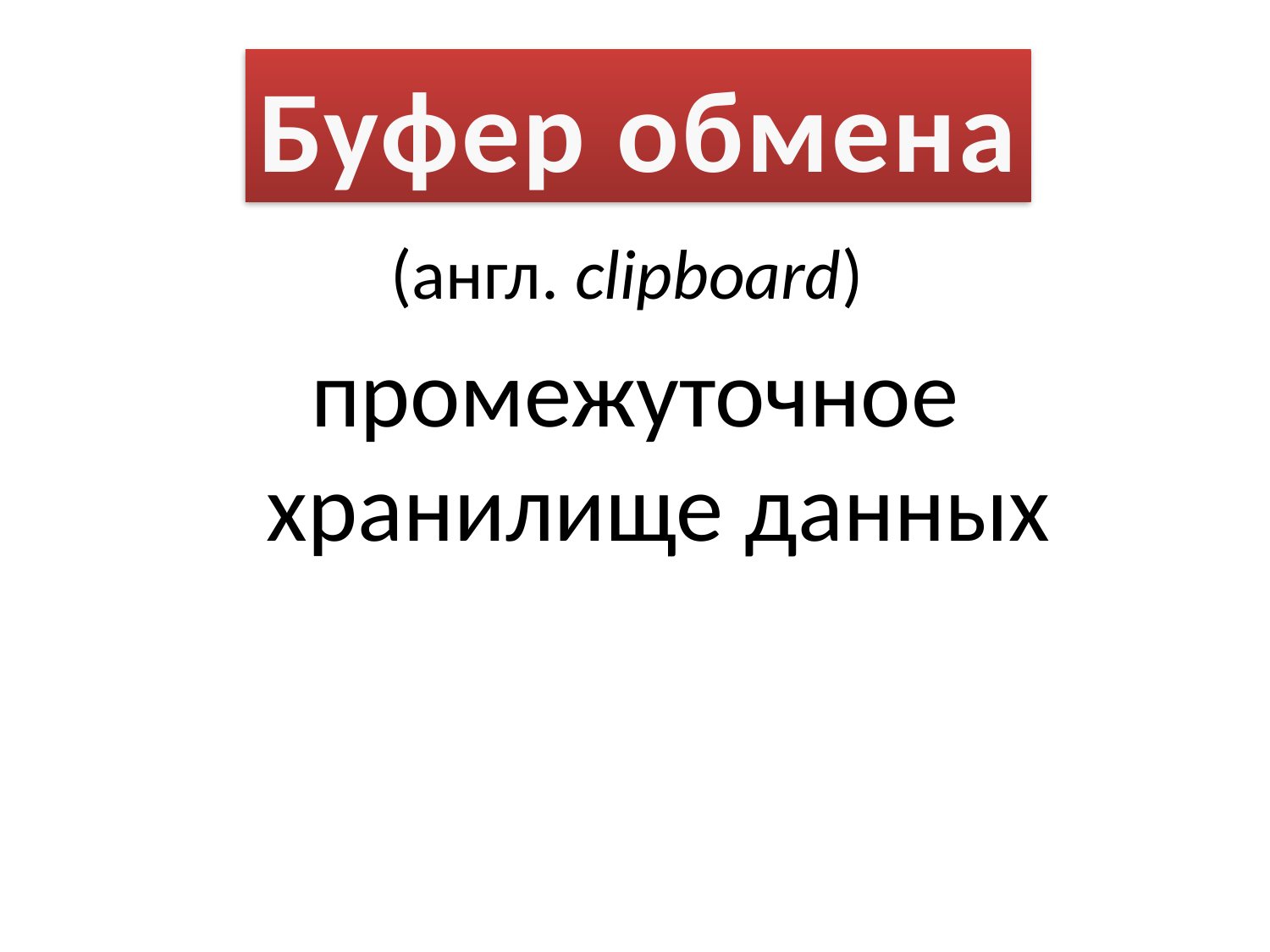

Буфер обмена
(англ. clipboard)
промежуточное хранилище данных